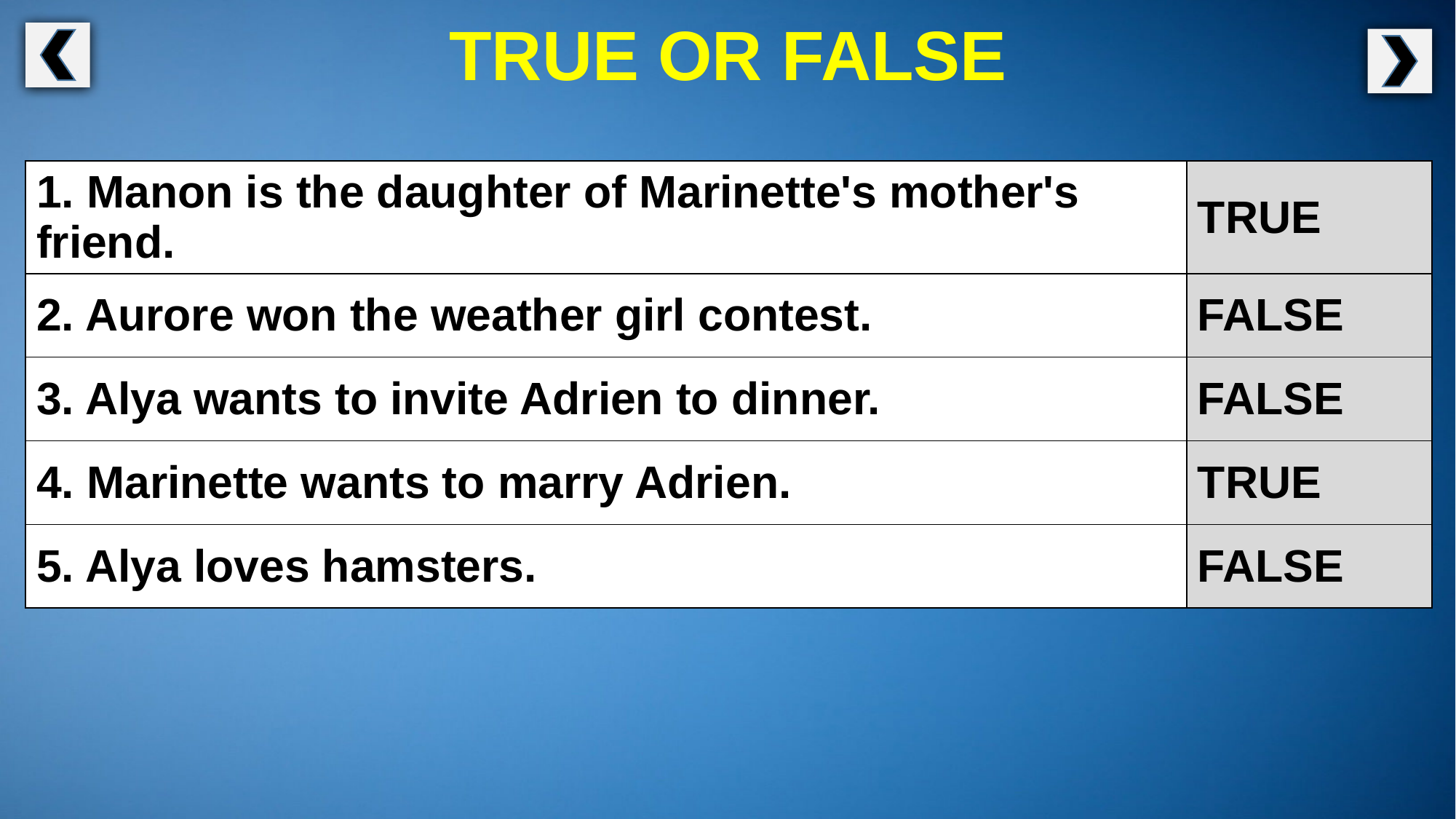

TRUE OR FALSE

| 1. Manon is the daughter of Marinette's mother's friend. | TRUE |
| --- | --- |
| 2. Aurore won the weather girl contest. | FALSE |
| 3. Alya wants to invite Adrien to dinner. | FALSE |
| 4. Marinette wants to marry Adrien. | TRUE |
| 5. Alya loves hamsters. | FALSE |